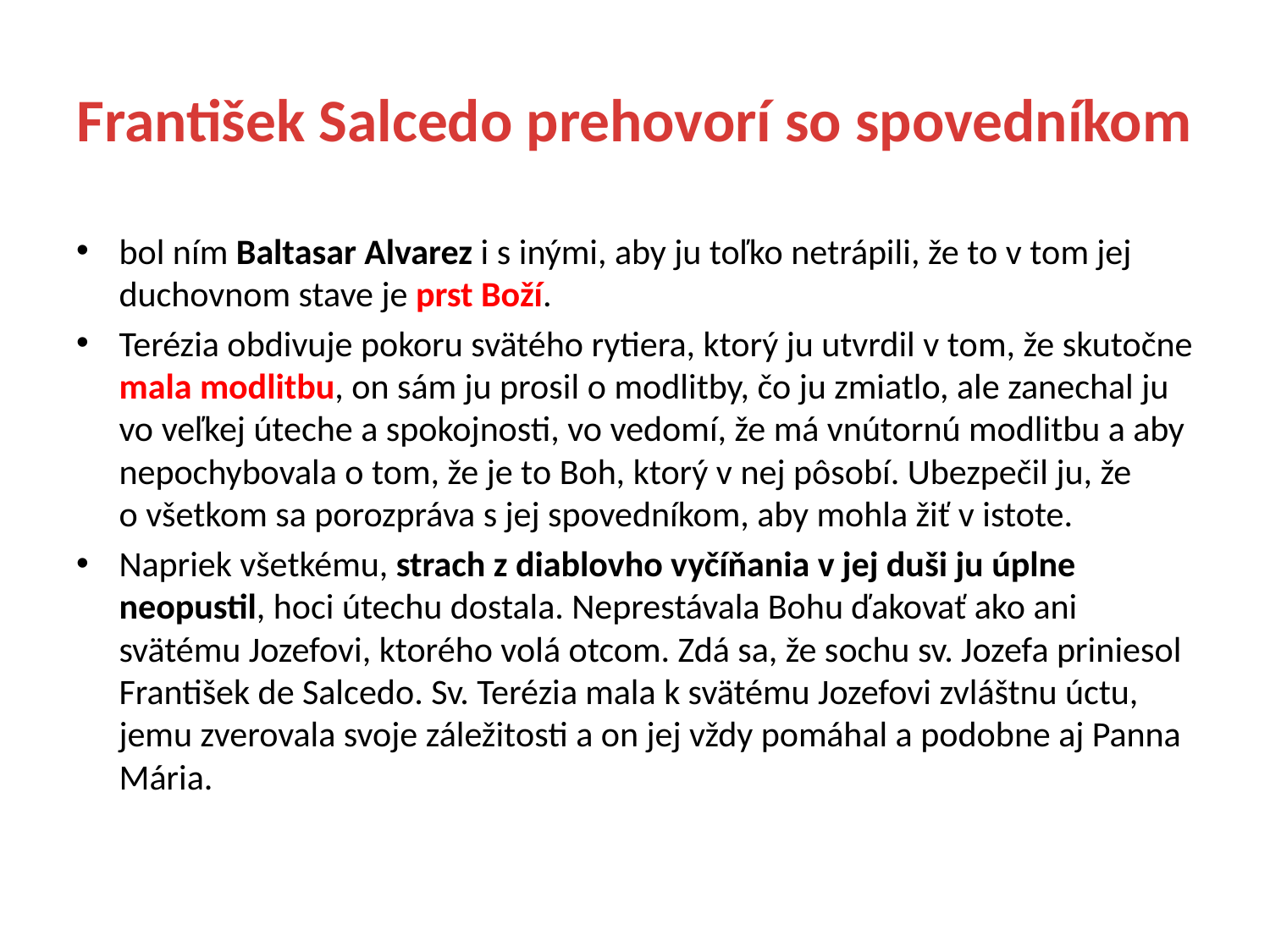

# František Salcedo prehovorí so spovedníkom
bol ním Baltasar Alvarez i s inými, aby ju toľko netrápili, že to v tom jej duchovnom stave je prst Boží.
Terézia obdivuje pokoru svätého rytiera, ktorý ju utvrdil v tom, že skutočne mala modlitbu, on sám ju prosil o modlitby, čo ju zmiatlo, ale zanechal ju vo veľkej úteche a spokojnosti, vo vedomí, že má vnútornú modlitbu a aby nepochybovala o tom, že je to Boh, ktorý v nej pôsobí. Ubezpečil ju, že o všetkom sa porozpráva s jej spovedníkom, aby mohla žiť v istote.
Napriek všetkému, strach z diablovho vyčíňania v jej duši ju úplne neopustil, hoci útechu dostala. Neprestávala Bohu ďakovať ako ani svätému Jozefovi, ktorého volá otcom. Zdá sa, že sochu sv. Jozefa priniesol František de Salcedo. Sv. Terézia mala k svätému Jozefovi zvláštnu úctu, jemu zverovala svoje záležitosti a on jej vždy pomáhal a podobne aj Panna Mária.